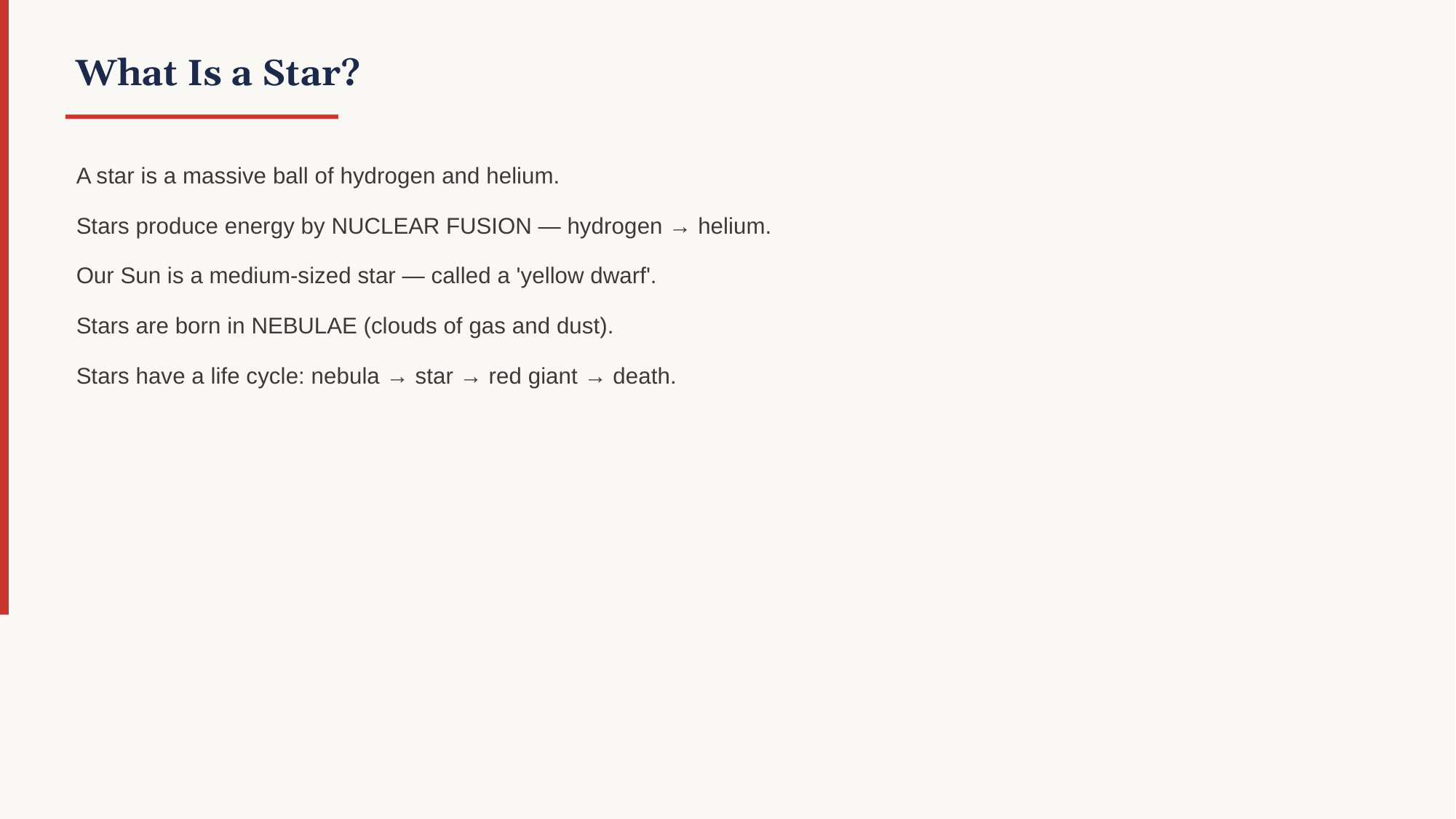

What Is a Star?

A star is a massive ball of hydrogen and helium.
Stars produce energy by NUCLEAR FUSION — hydrogen → helium.
Our Sun is a medium-sized star — called a 'yellow dwarf'.
Stars are born in NEBULAE (clouds of gas and dust).
Stars have a life cycle: nebula → star → red giant → death.